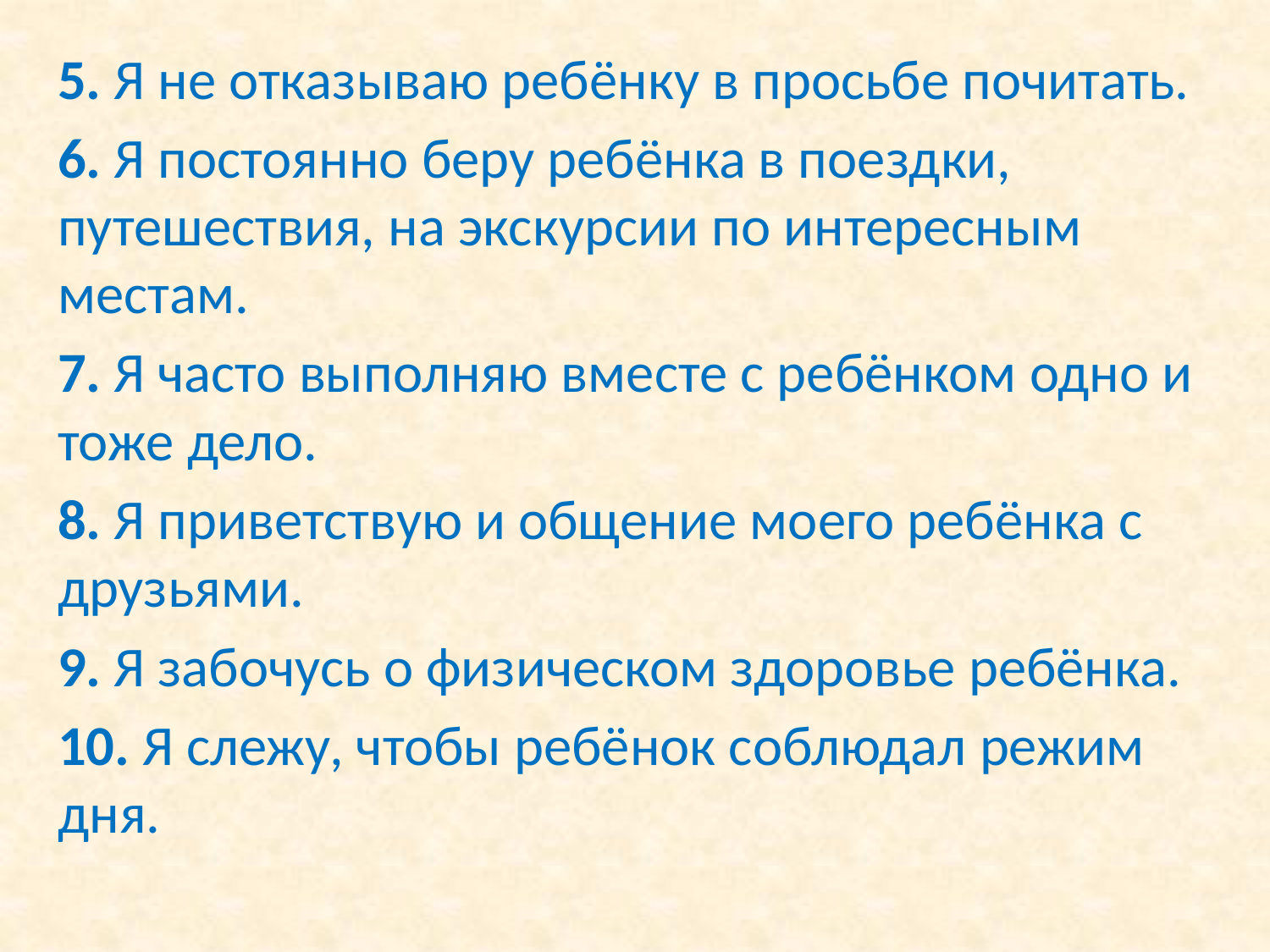

5. Я не отказываю ребёнку в просьбе почитать.
6. Я постоянно беру ребёнка в поездки,       путешествия, на экскурсии по интересным местам.
7. Я часто выполняю вместе с ребёнком одно и тоже дело.
8. Я приветствую и общение моего ребёнка с друзьями.
9. Я забочусь о физическом здоровье ребёнка.
10. Я слежу, чтобы ребёнок соблюдал режим дня.